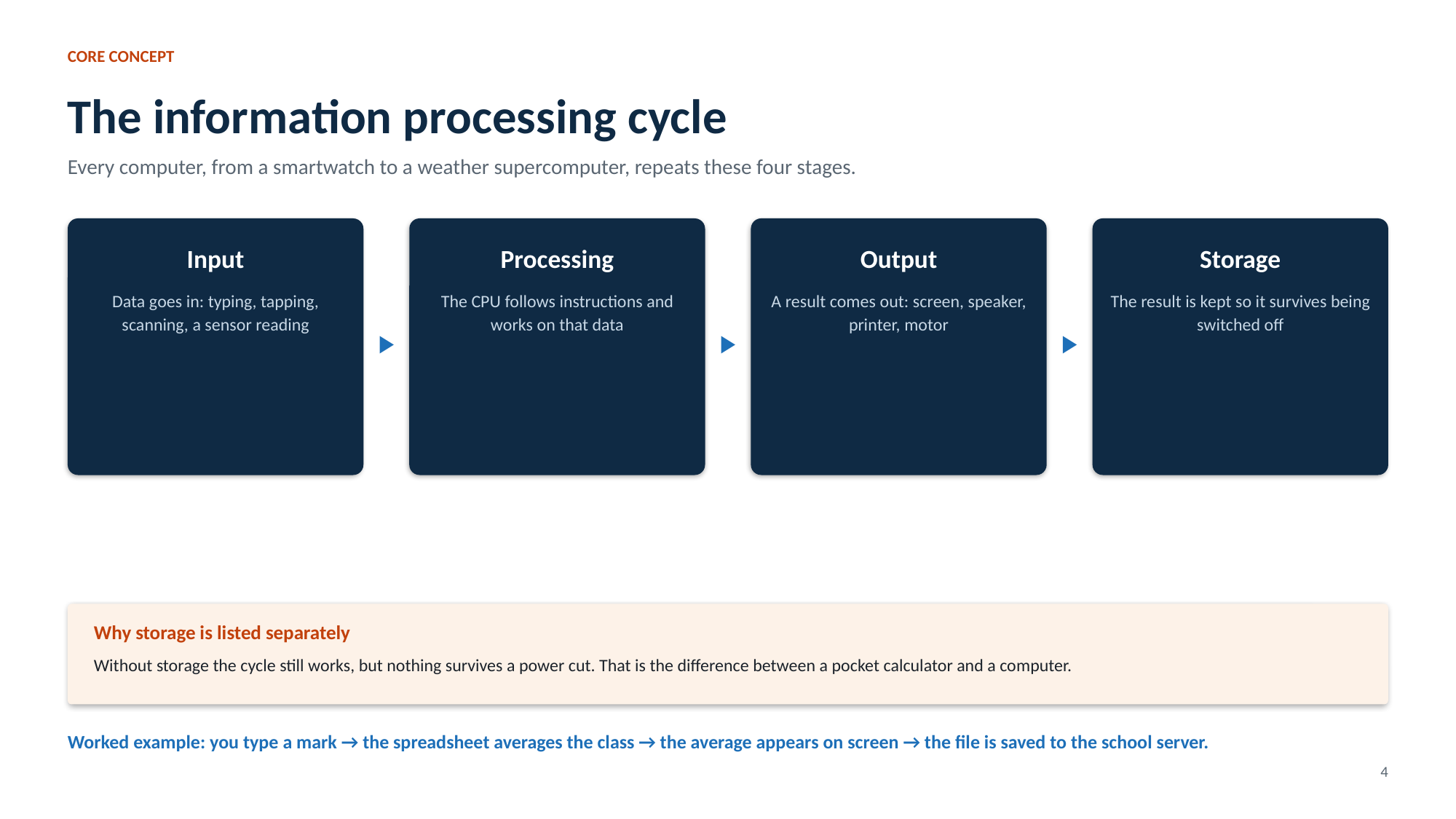

CORE CONCEPT
The information processing cycle
Every computer, from a smartwatch to a weather supercomputer, repeats these four stages.

Input
Processing
Output
Storage
Data goes in: typing, tapping, scanning, a sensor reading
The CPU follows instructions and works on that data
A result comes out: screen, speaker, printer, motor
The result is kept so it survives being switched off
▶
▶
▶

Why storage is listed separately
Without storage the cycle still works, but nothing survives a power cut. That is the difference between a pocket calculator and a computer.
Worked example: you type a mark → the spreadsheet averages the class → the average appears on screen → the file is saved to the school server.
4